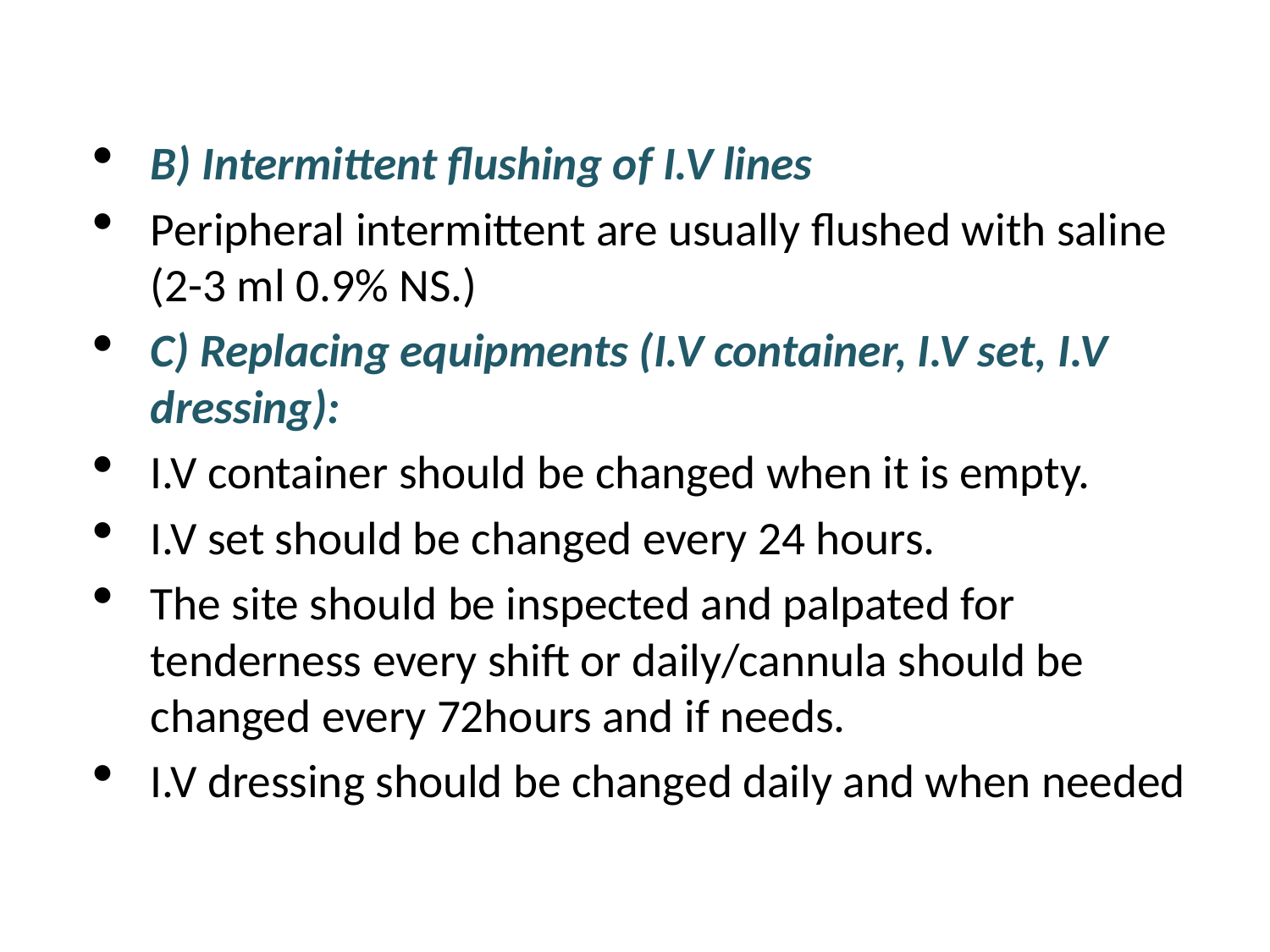

B) Intermittent flushing of I.V lines
Peripheral intermittent are usually flushed with saline (2-3 ml 0.9% NS.)
C) Replacing equipments (I.V container, I.V set, I.V dressing):
I.V container should be changed when it is empty.
I.V set should be changed every 24 hours.
The site should be inspected and palpated for tenderness every shift or daily/cannula should be changed every 72hours and if needs.
I.V dressing should be changed daily and when needed